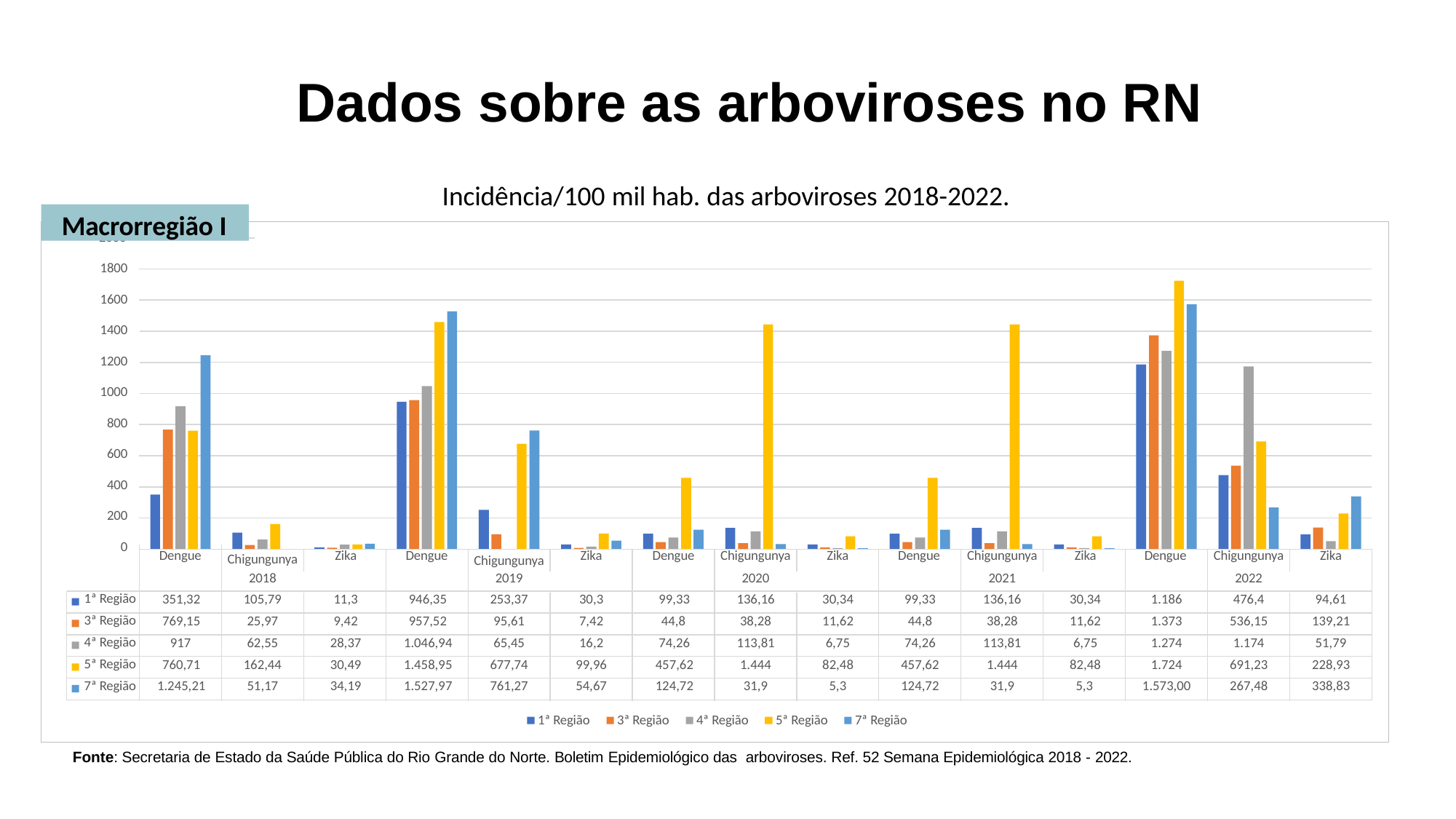

# Dados sobre as arboviroses no RN
Incidência/100 mil hab. das arboviroses 2018-2022.

Macrorregião I

2000
1800

1600

1400

1200

1000

800

600

400

200

0

|  |  |  |  |  |  |  |  |  |  |  |  |  |  |  |  |
| --- | --- | --- | --- | --- | --- | --- | --- | --- | --- | --- | --- | --- | --- | --- | --- |
|  | Dengue | Chigungunya | Zika | Dengue | Chigungunya | Zika | Dengue | Chigungunya | Zika | Dengue | Chigungunya | Zika | Dengue | Chigungunya | Zika |
|  |  | 2018 |  |  | 2019 |  |  | 2020 |  |  | 2021 |  |  | 2022 |  |
| 1ª Região | 351,32 | 105,79 | 11,3 | 946,35 | 253,37 | 30,3 | 99,33 | 136,16 | 30,34 | 99,33 | 136,16 | 30,34 | 1.186 | 476,4 | 94,61 |
| 3ª Região | 769,15 | 25,97 | 9,42 | 957,52 | 95,61 | 7,42 | 44,8 | 38,28 | 11,62 | 44,8 | 38,28 | 11,62 | 1.373 | 536,15 | 139,21 |
| 4ª Região | 917 | 62,55 | 28,37 | 1.046,94 | 65,45 | 16,2 | 74,26 | 113,81 | 6,75 | 74,26 | 113,81 | 6,75 | 1.274 | 1.174 | 51,79 |
| 5ª Região | 760,71 | 162,44 | 30,49 | 1.458,95 | 677,74 | 99,96 | 457,62 | 1.444 | 82,48 | 457,62 | 1.444 | 82,48 | 1.724 | 691,23 | 228,93 |
| 7ª Região | 1.245,21 | 51,17 | 34,19 | 1.527,97 | 761,27 | 54,67 | 124,72 | 31,9 | 5,3 | 124,72 | 31,9 | 5,3 | 1.573,00 | 267,48 | 338,83 |
1ª Região
3ª Região
4ª Região
5ª Região
7ª Região

Fonte: Secretaria de Estado da Saúde Pública do Rio Grande do Norte. Boletim Epidemiológico das arboviroses. Ref. 52 Semana Epidemiológica 2018 - 2022.